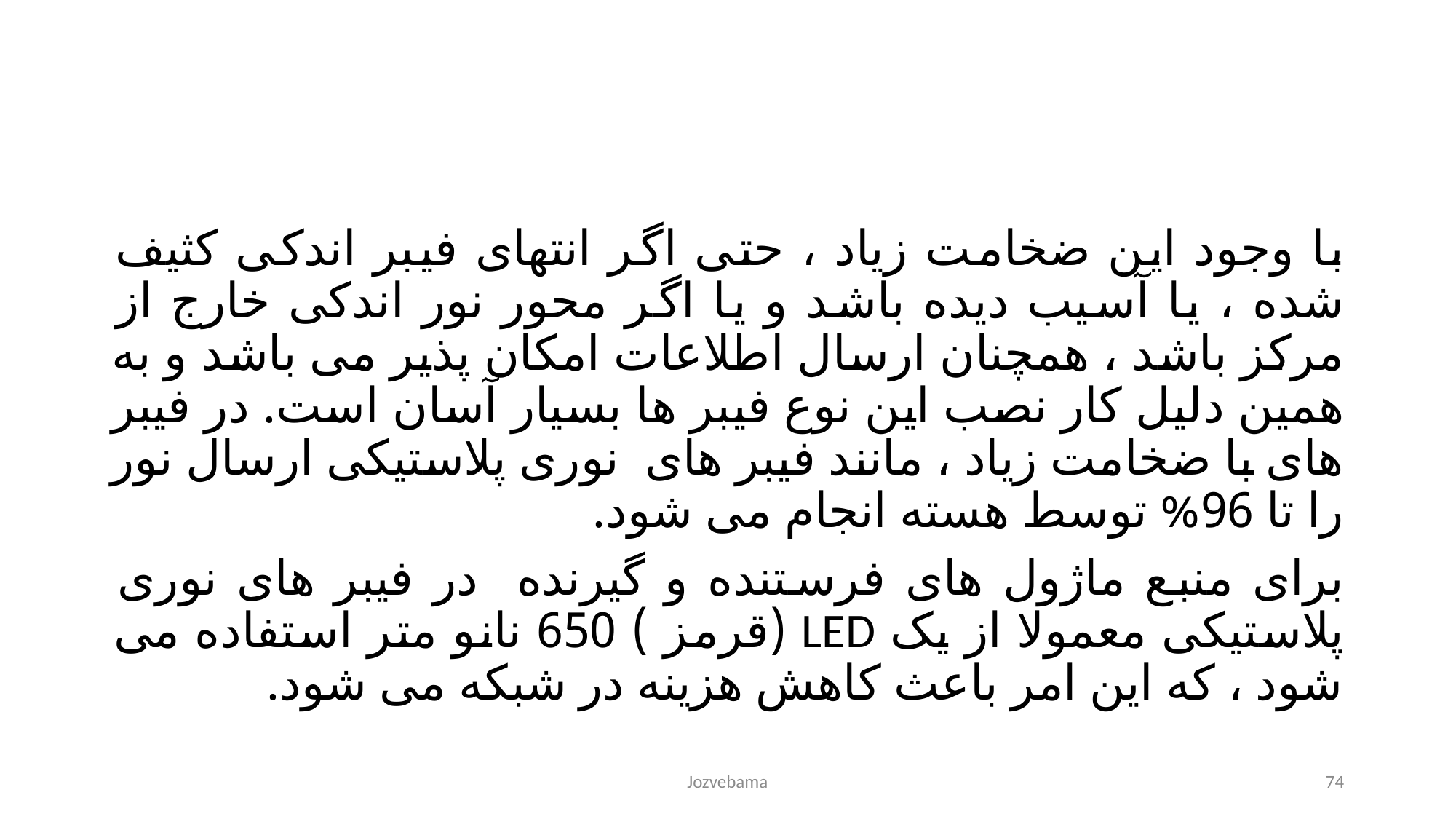

با وجود این ضخامت زیاد ، حتی اگر انتهای فیبر اندکی کثیف شده ، یا آسیب دیده باشد و یا اگر محور نور اندکی خارج از مرکز باشد ، همچنان ارسال اطلاعات امکان پذیر می باشد و به همین دلیل کار نصب این نوع فیبر ها بسیار آسان است. در فیبر های با ضخامت زیاد ، مانند فیبر های  نوری پلاستیکی ارسال نور را تا 96% توسط هسته انجام می شود.
برای منبع ماژول های فرستنده و گیرنده  در فیبر های نوری پلاستیکی معمولا از یک LED (قرمز ) 650 نانو متر استفاده می شود ، که این امر باعث کاهش هزینه در شبکه می شود.

Jozvebama
74